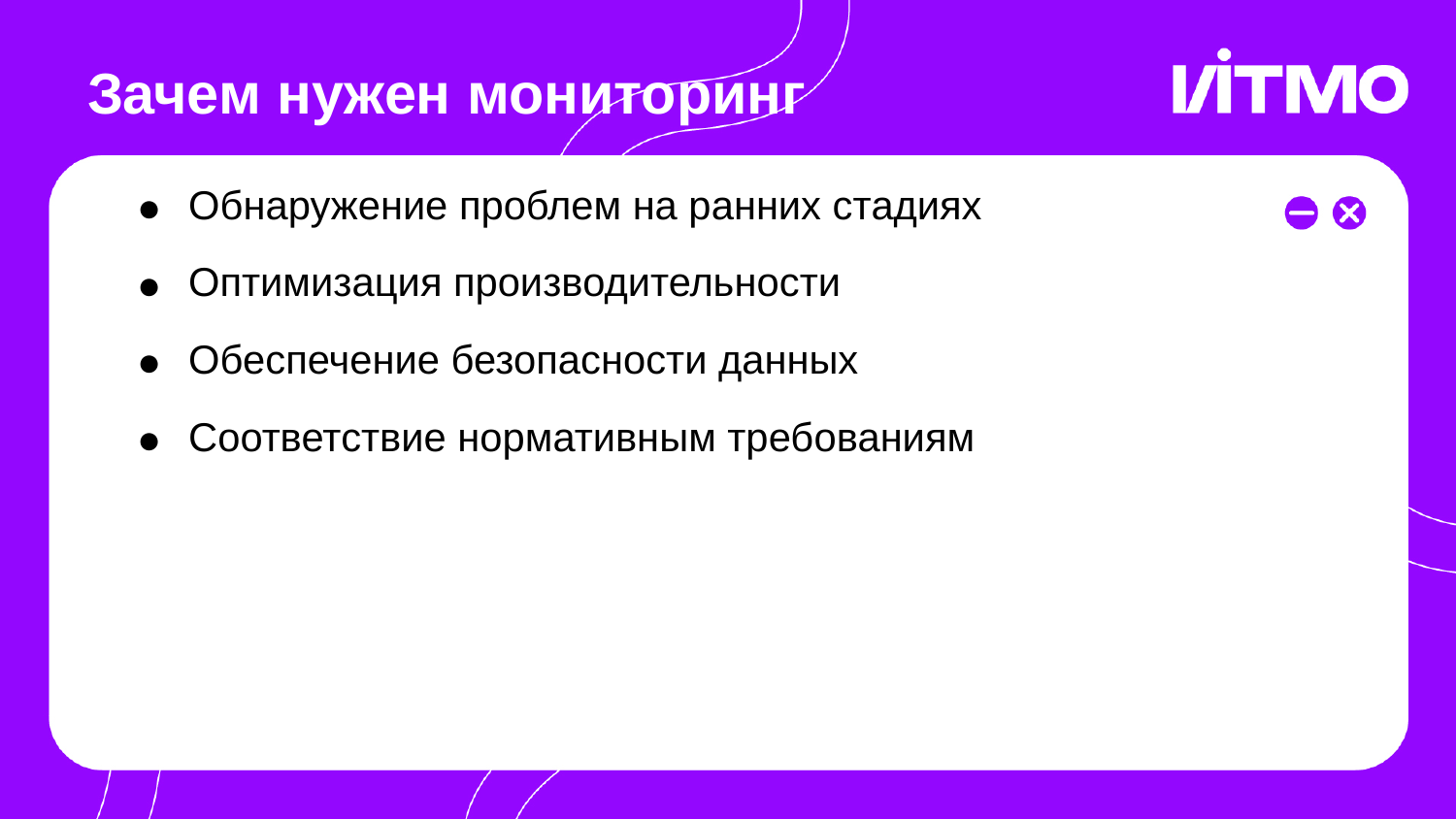

Зачем нужен мониторинг
Обнаружение проблем на ранних стадиях
Оптимизация производительности
Обеспечение безопасности данных
Соответствие нормативным требованиям